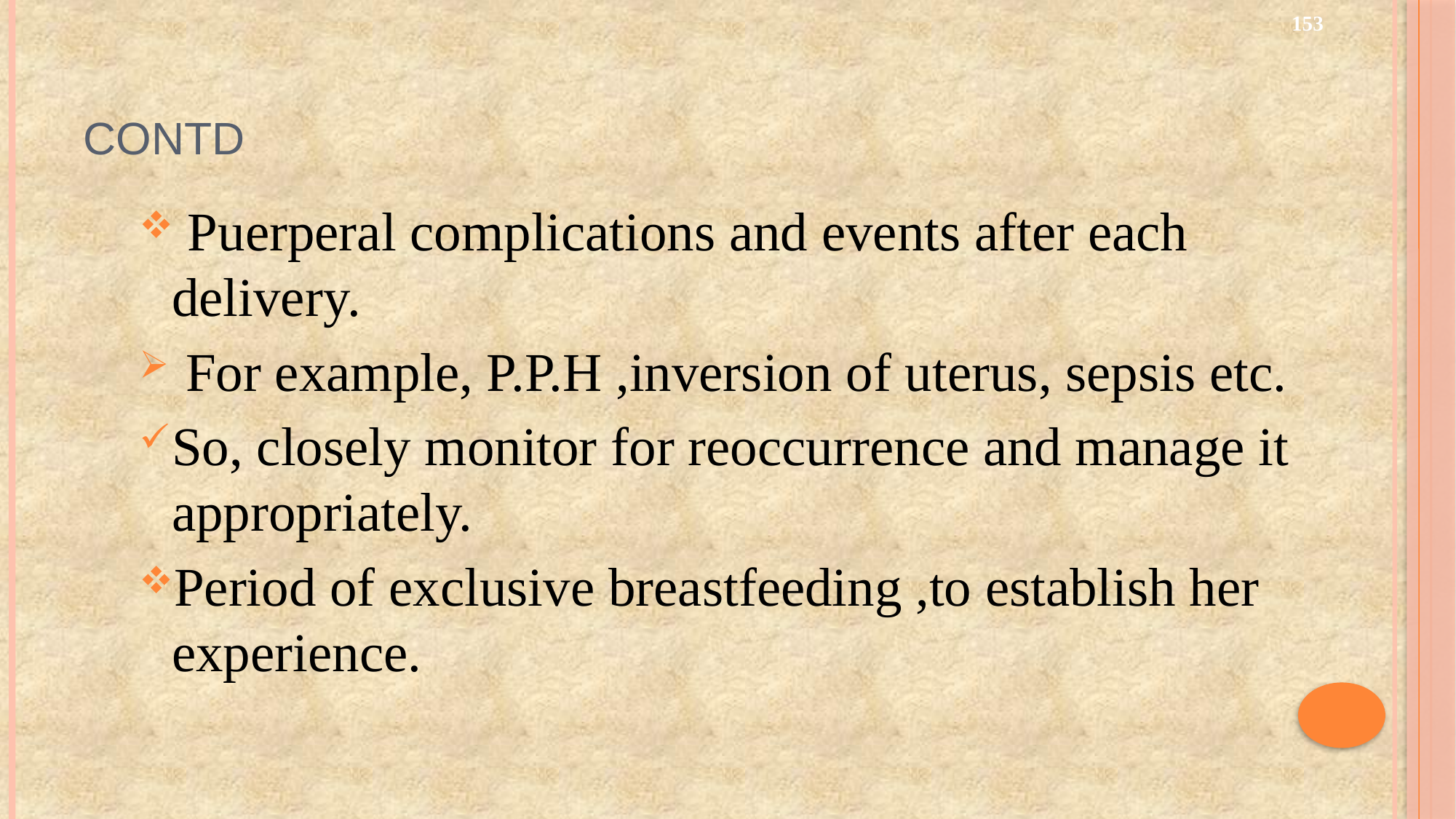

153
# Contd
 Puerperal complications and events after each delivery.
 For example, P.P.H ,inversion of uterus, sepsis etc.
So, closely monitor for reoccurrence and manage it appropriately.
Period of exclusive breastfeeding ,to establish her experience.